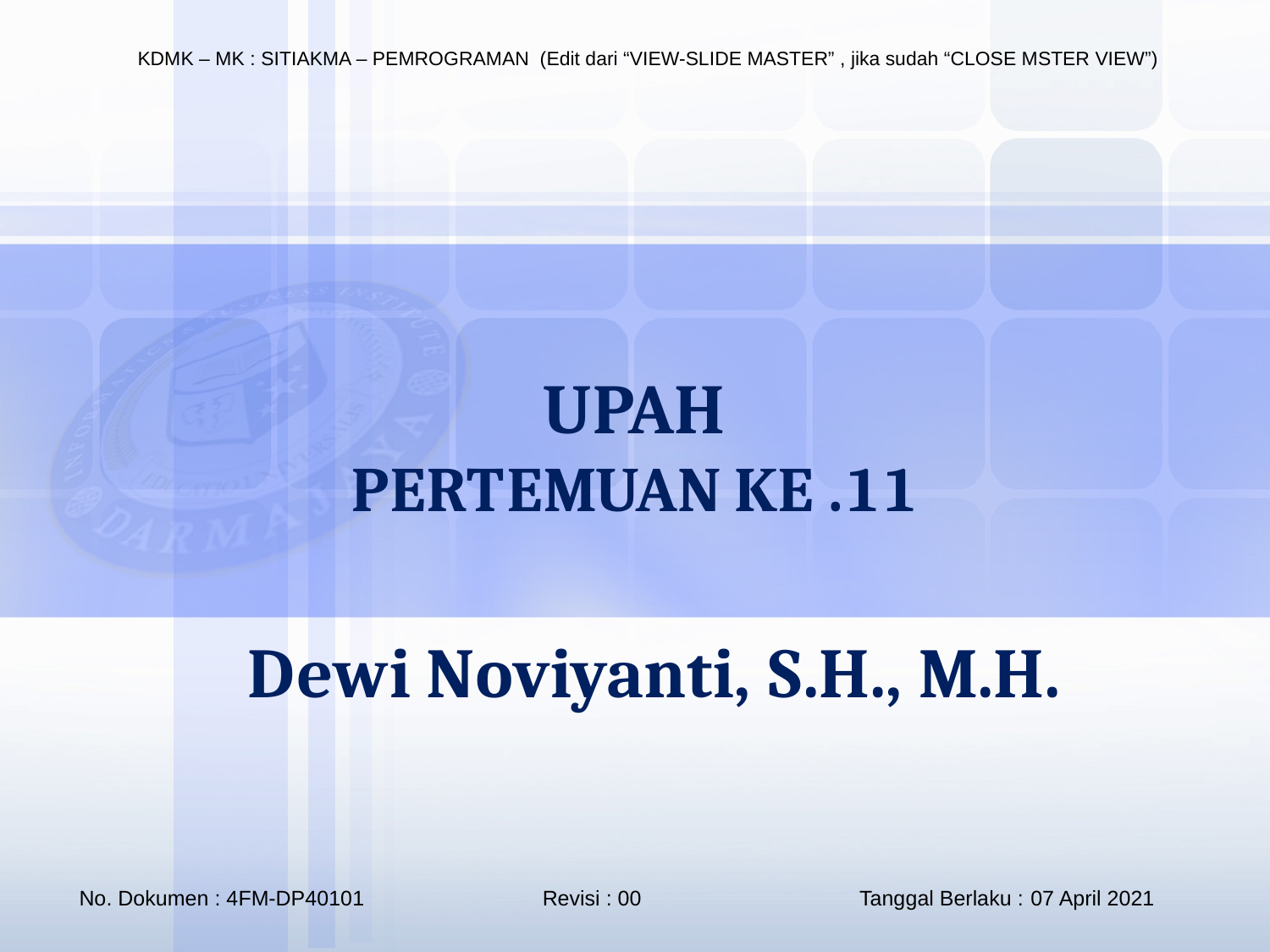

UPAH
PERTEMUAN KE .11
Dewi Noviyanti, S.H., M.H.